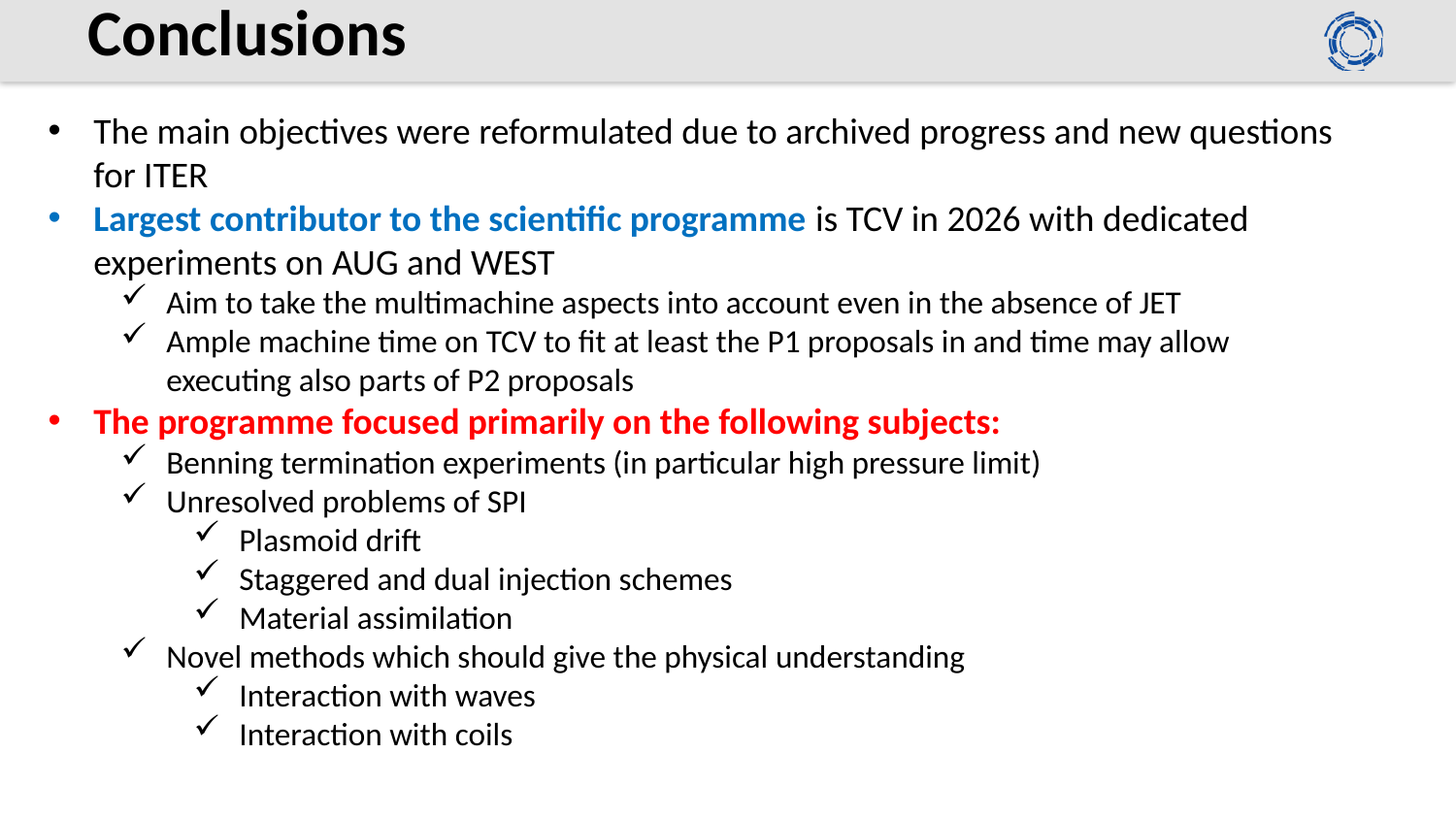

# Conclusions
The main objectives were reformulated due to archived progress and new questions for ITER
Largest contributor to the scientific programme is TCV in 2026 with dedicated experiments on AUG and WEST
Aim to take the multimachine aspects into account even in the absence of JET
Ample machine time on TCV to fit at least the P1 proposals in and time may allow executing also parts of P2 proposals
The programme focused primarily on the following subjects:
Benning termination experiments (in particular high pressure limit)
Unresolved problems of SPI
Plasmoid drift
Staggered and dual injection schemes
Material assimilation
Novel methods which should give the physical understanding
Interaction with waves
Interaction with coils